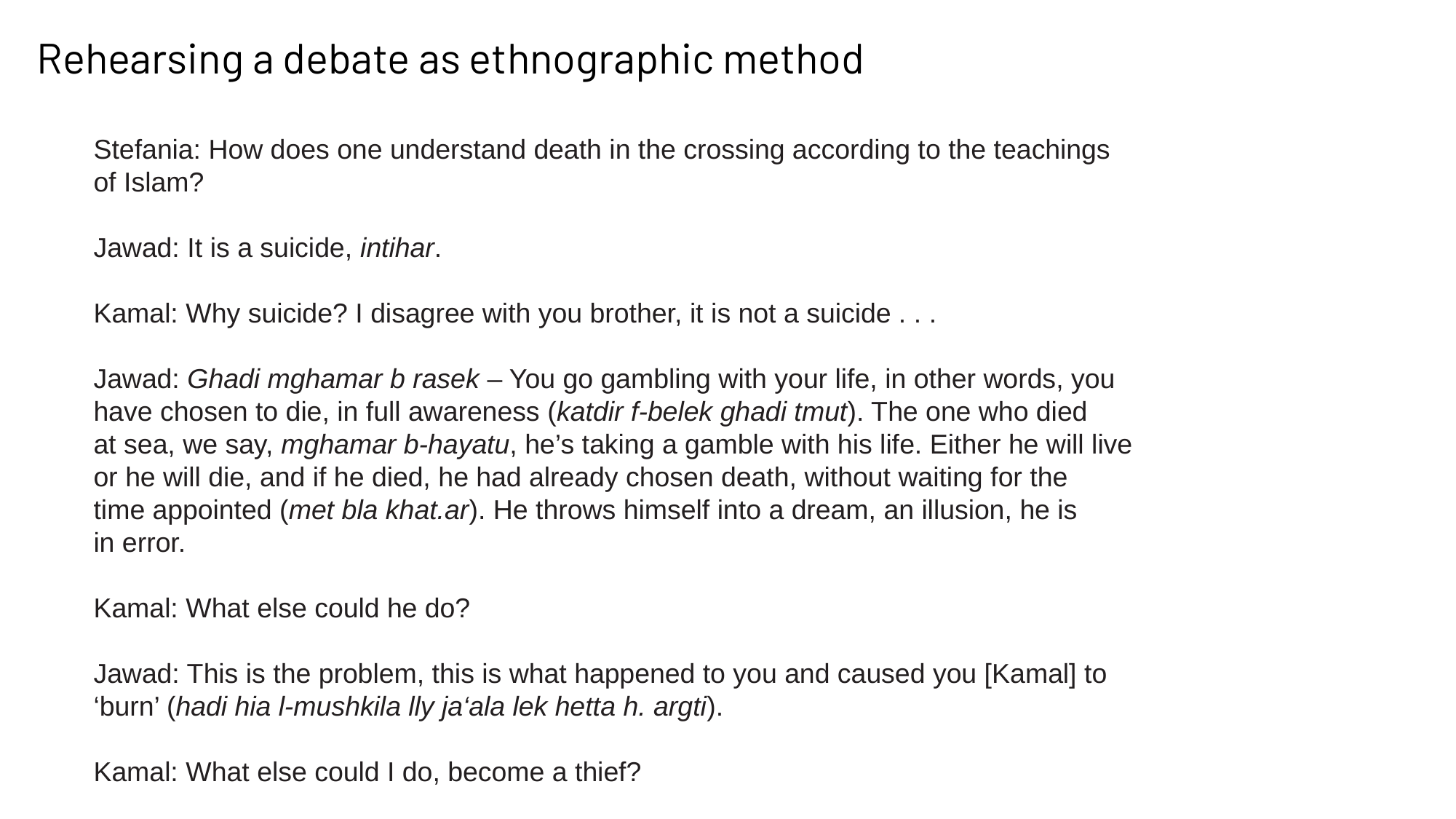

Rehearsing a debate as ethnographic method

Stefania: How does one understand death in the crossing according to the teachings
of Islam?

Jawad: It is a suicide, intihar.

Kamal: Why suicide? I disagree with you brother, it is not a suicide . . .

Jawad: Ghadi mghamar b rasek – You go gambling with your life, in other words, you
have chosen to die, in full awareness (katdir f-belek ghadi tmut). The one who died
at sea, we say, mghamar b-hayatu, he’s taking a gamble with his life. Either he will live
or he will die, and if he died, he had already chosen death, without waiting for the
time appointed (met bla khat.ar). He throws himself into a dream, an illusion, he is
in error.

Kamal: What else could he do?

Jawad: This is the problem, this is what happened to you and caused you [Kamal] to
‘burn’ (hadi hia l-mushkila lly ja‘ala lek hetta h. argti).

Kamal: What else could I do, become a thief?